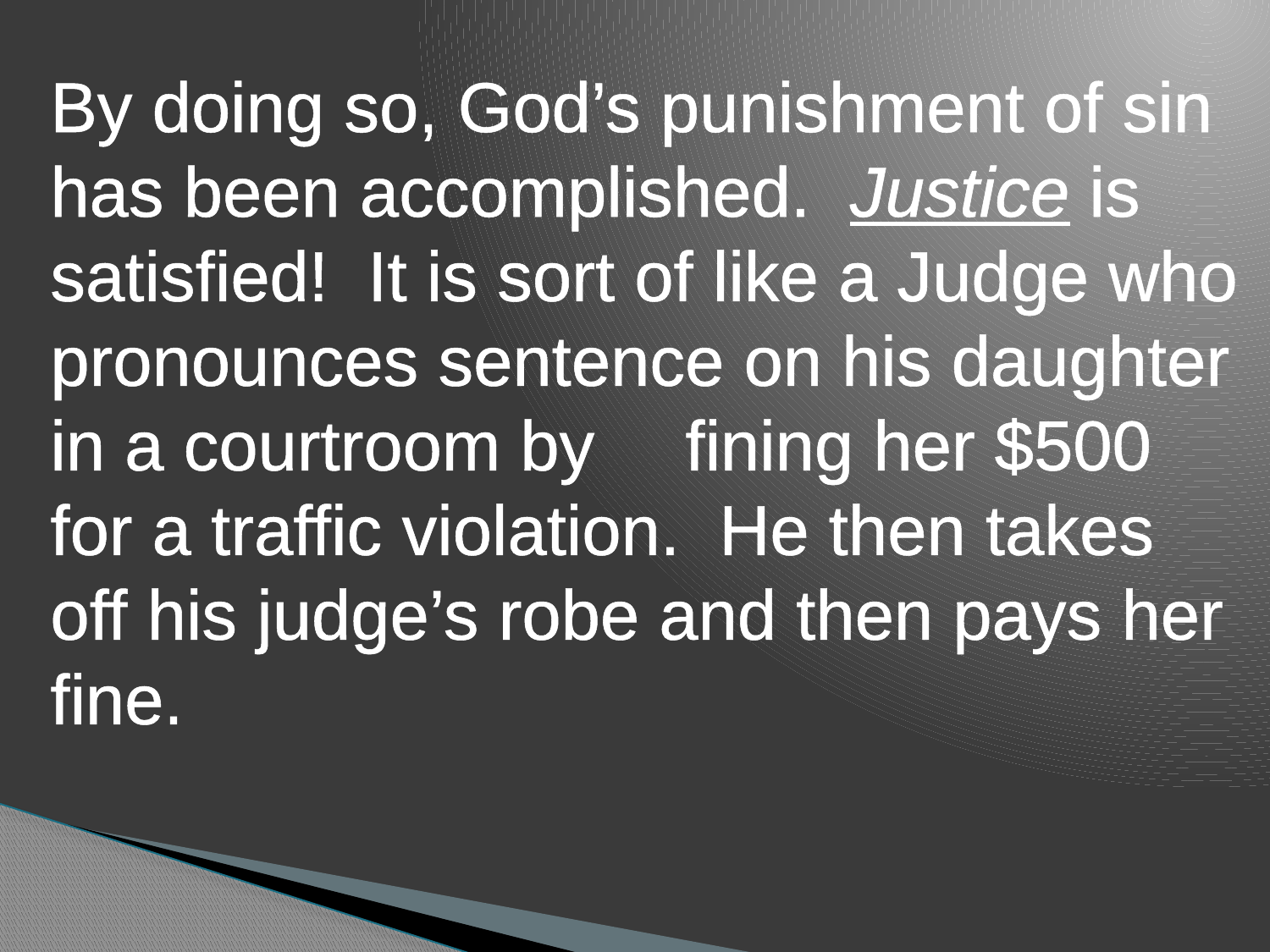

By doing so, God’s punishment of sin has been accomplished.  Justice is satisfied!  It is sort of like a Judge who pronounces sentence on his daughter in a courtroom by	fining her $500 for a traffic violation.  He then takes off his judge’s robe and then pays her fine.